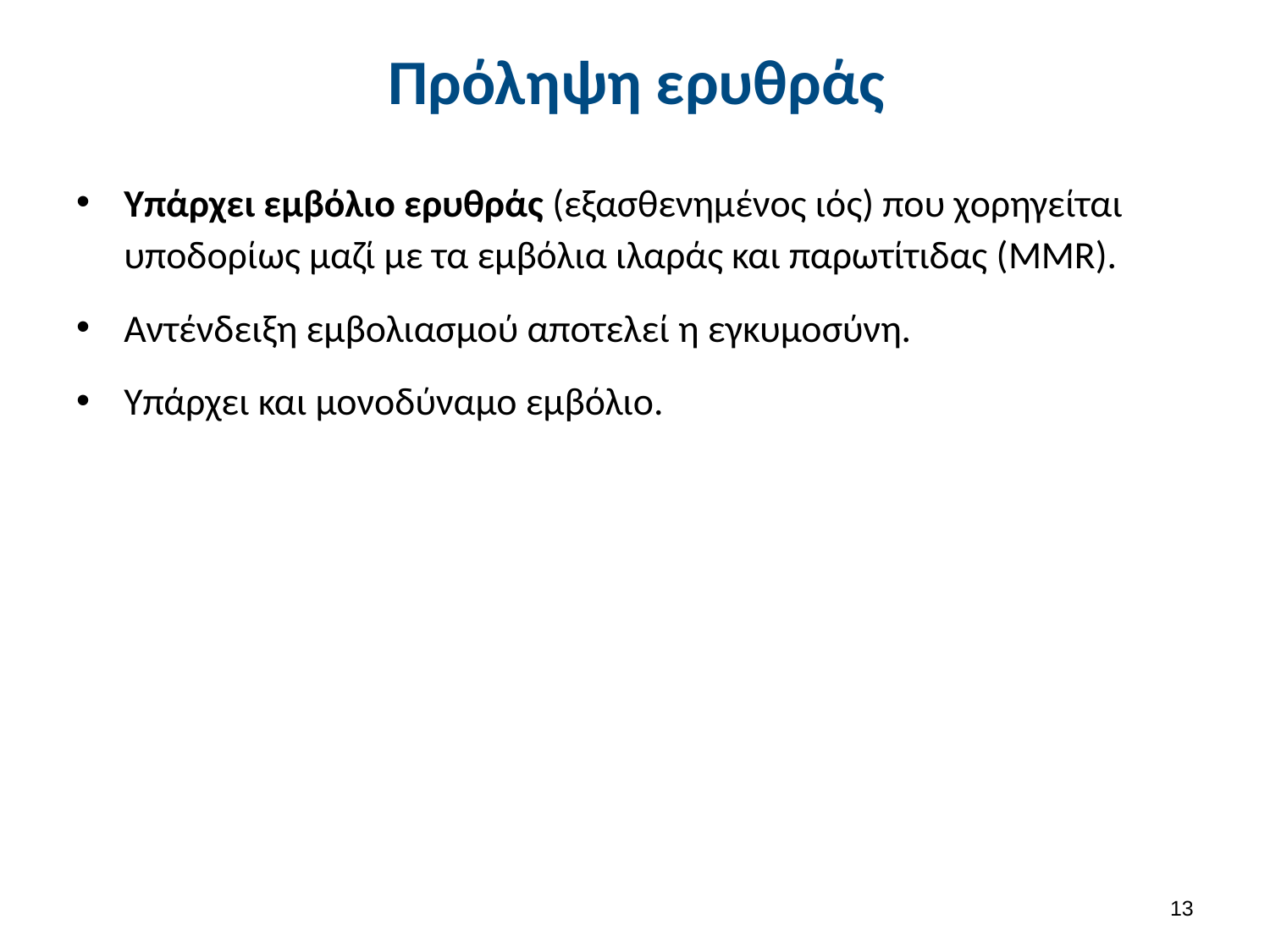

# Πρόληψη ερυθράς
Υπάρχει εμβόλιο ερυθράς (εξασθενημένος ιός) που χορηγείται υποδορίως μαζί με τα εμβόλια ιλαράς και παρωτίτιδας (MMR).
Αντένδειξη εμβολιασμού αποτελεί η εγκυμοσύνη.
Υπάρχει και μονοδύναμο εμβόλιο.
13